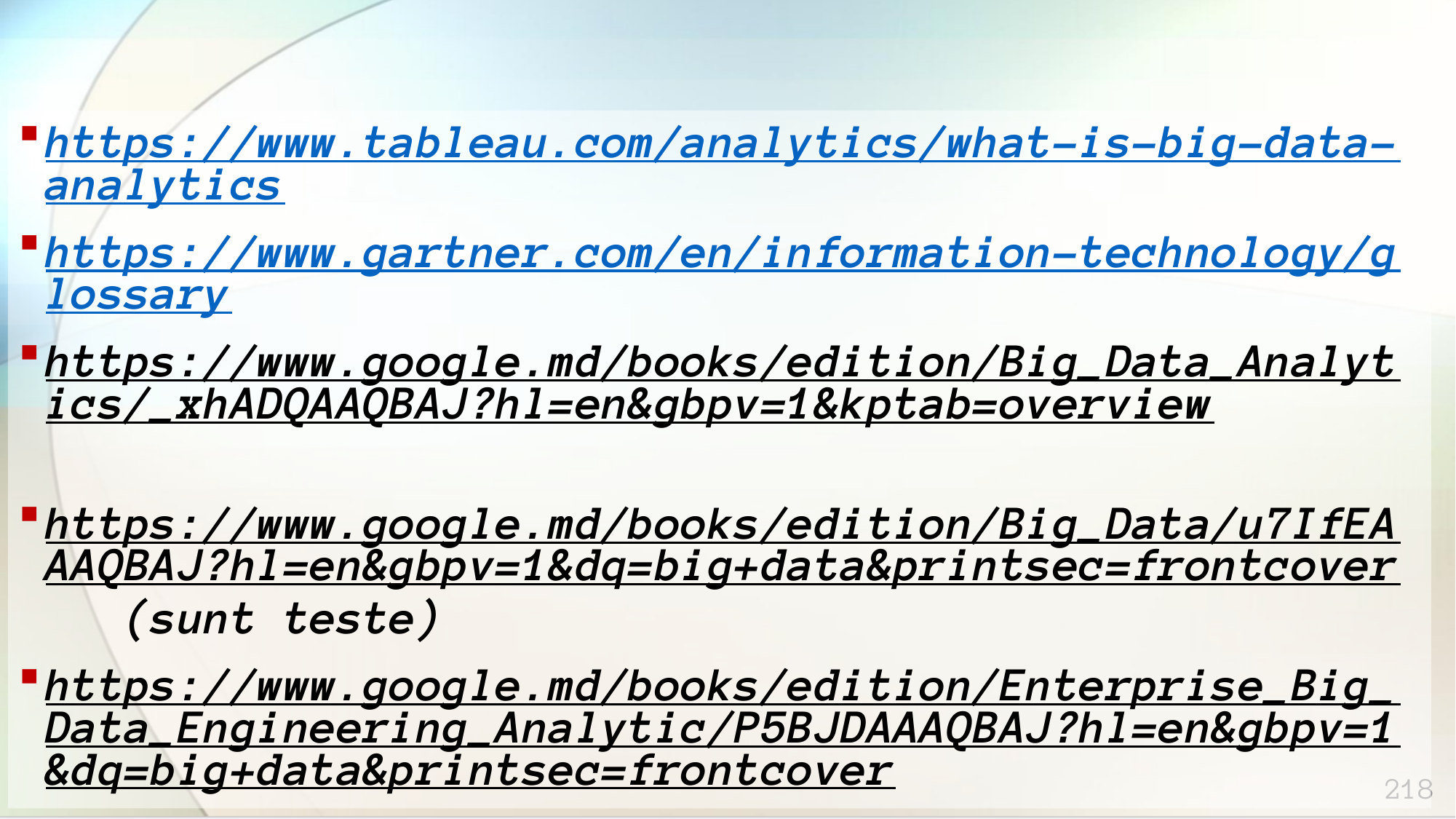

#
https://www.tableau.com/analytics/what-is-big-data-analytics
https://www.gartner.com/en/information-technology/glossary
https://www.google.md/books/edition/Big_Data_Analytics/_xhADQAAQBAJ?hl=en&gbpv=1&kptab=overview
https://www.google.md/books/edition/Big_Data/u7IfEAAAQBAJ?hl=en&gbpv=1&dq=big+data&printsec=frontcover   (sunt teste)
https://www.google.md/books/edition/Enterprise_Big_Data_Engineering_Analytic/P5BJDAAAQBAJ?hl=en&gbpv=1&dq=big+data&printsec=frontcover

218